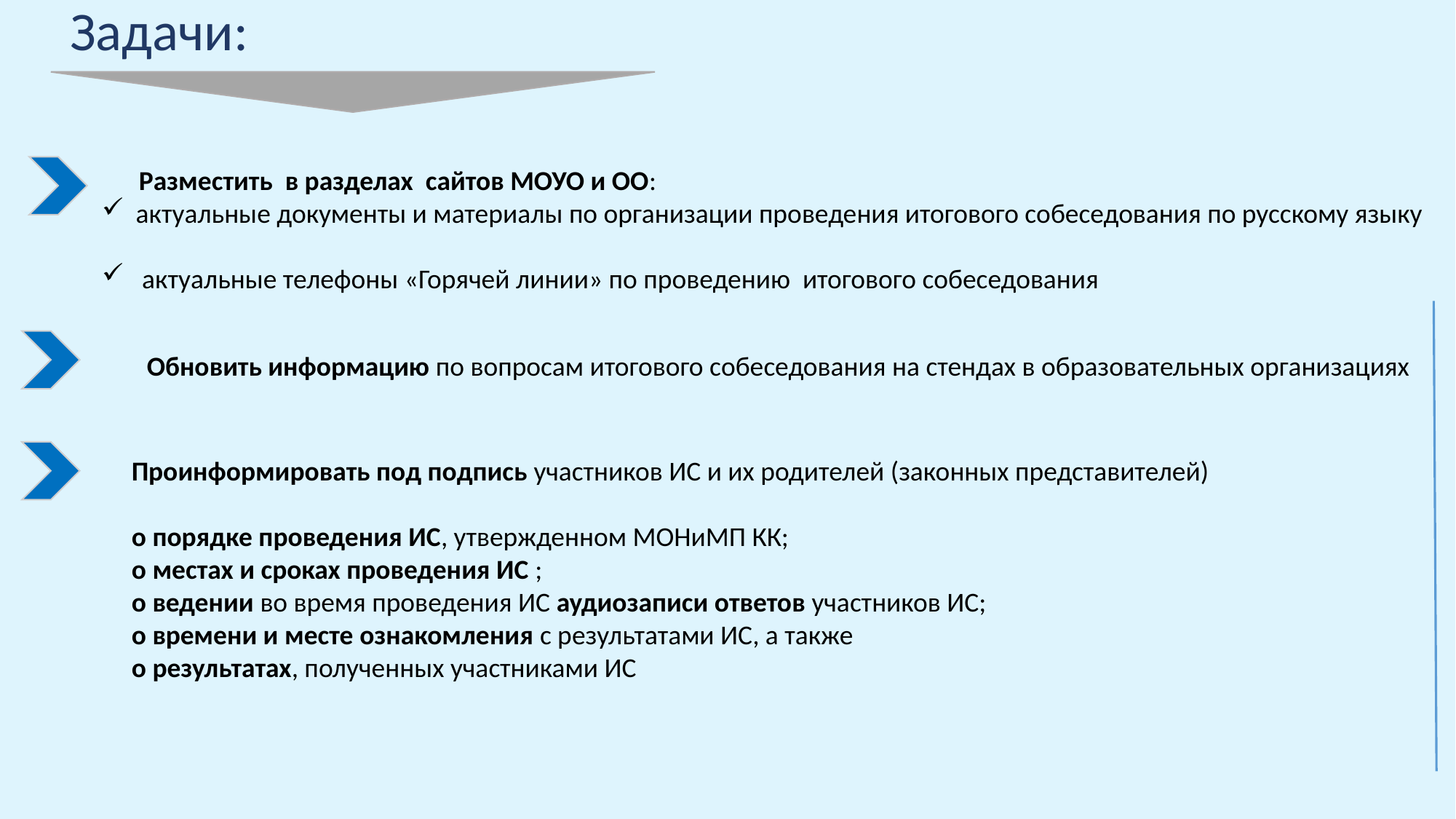

Задачи:

      Разместить  в разделах  сайтов МОУО и ОО:
актуальные документы и материалы по организации проведения итогового собеседования по русскому языку

 актуальные телефоны «Горячей линии» по проведению  итогового собеседования

Обновить информацию по вопросам итогового собеседования на стендах в образовательных организациях

Проинформировать под подпись участников ИС и их родителей (законных представителей)

о порядке проведения ИС, утвержденном МОНиМП КК;
о местах и сроках проведения ИС ;
о ведении во время проведения ИС аудиозаписи ответов участников ИС;
о времени и месте ознакомления с результатами ИС, а также
о результатах, полученных участниками ИС